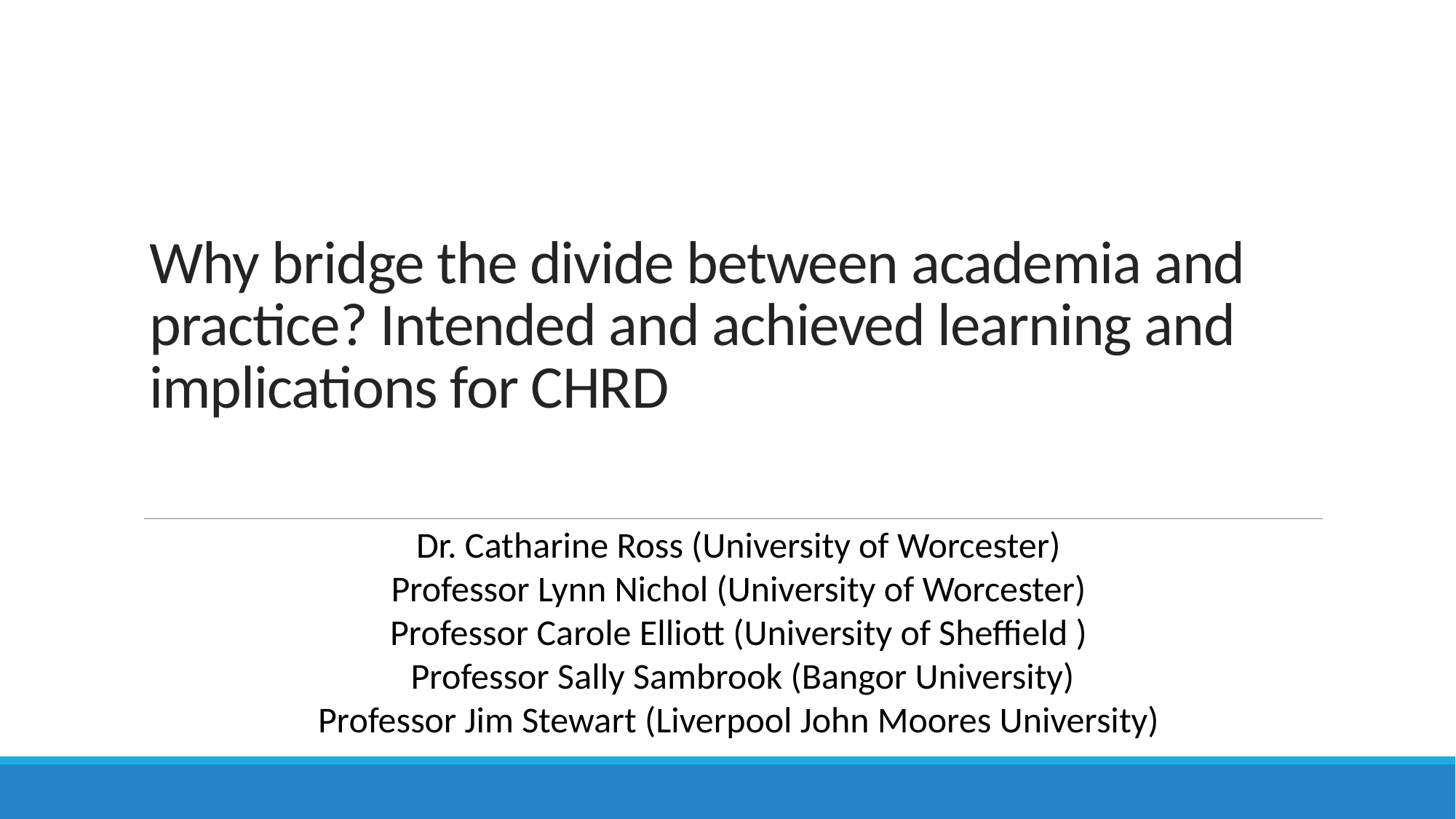

# Why bridge the divide between academia and practice? Intended and achieved learning and implications for CHRD
Dr. Catharine Ross (University of Worcester)
Professor Lynn Nichol (University of Worcester)
Professor Carole Elliott (University of Sheffield )
 Professor Sally Sambrook (Bangor University)
Professor Jim Stewart (Liverpool John Moores University)